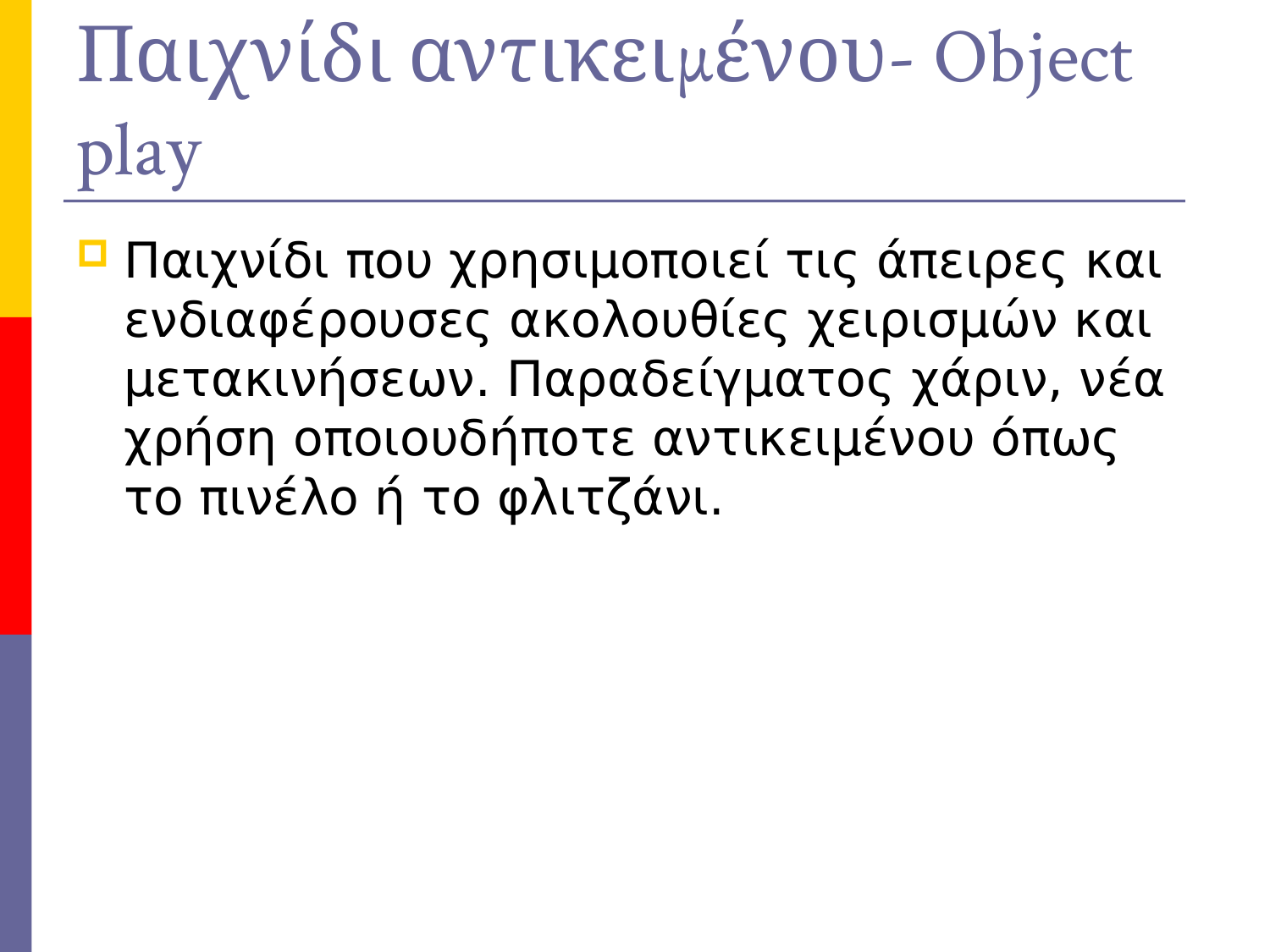

# Παιχνίδι αντικειμένου- Object play
Παιχνίδι που χρησιμοποιεί τις άπειρες και ενδιαφέρουσες ακολουθίες χειρισμών και μετακινήσεων. Παραδείγματος χάριν, νέα χρήση οποιουδήποτε αντικειμένου όπως το πινέλο ή το φλιτζάνι.